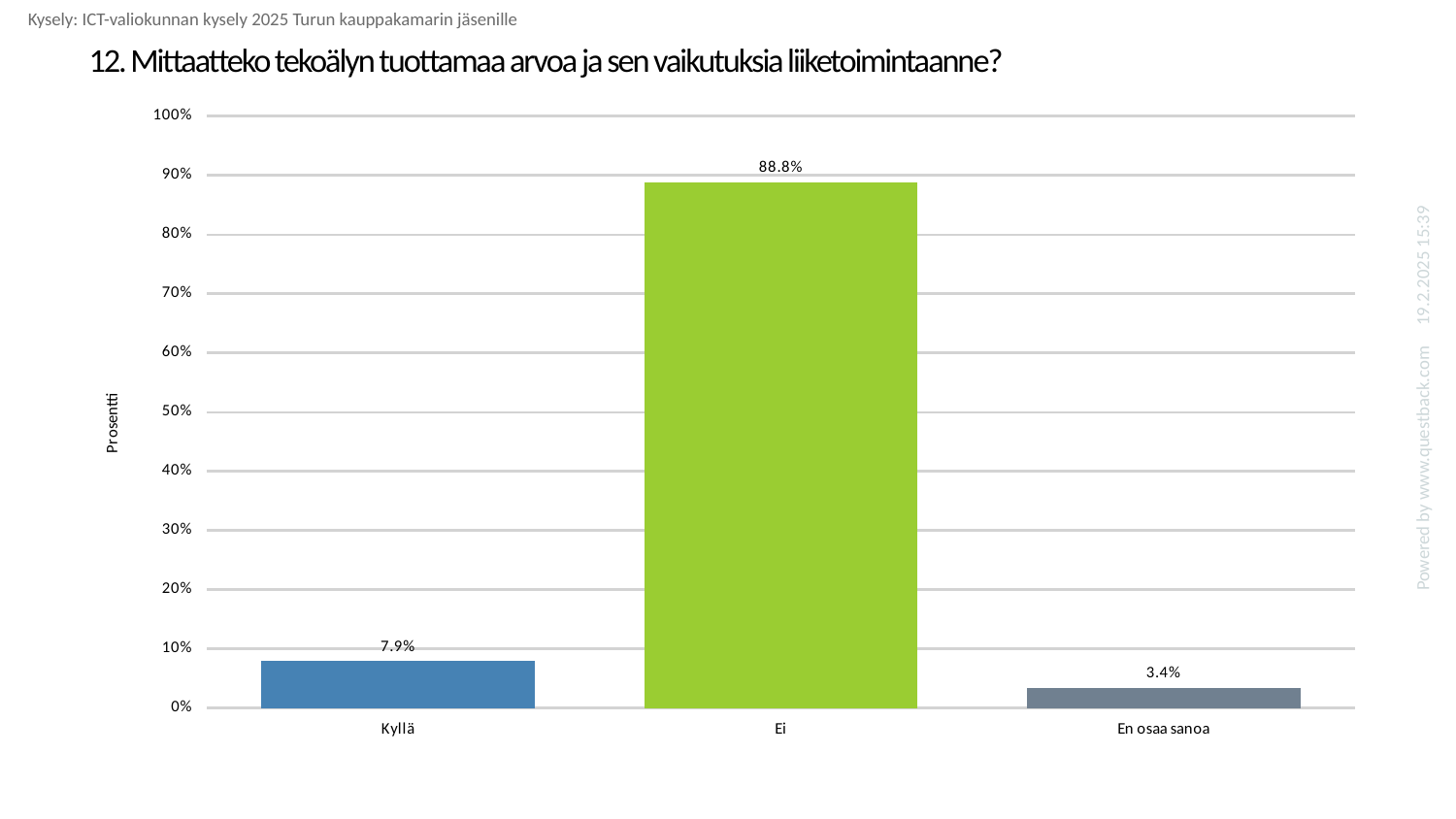

Kysely: ICT-valiokunnan kysely 2025 Turun kauppakamarin jäsenille
# 12. Mittaatteko tekoälyn tuottamaa arvoa ja sen vaikutuksia liiketoimintaanne?

### Chart

| Category | Mittaatteko tekoälyn tuottamaa arvoa ja sen vaikutuksia liiketoimintaanne? |
|---|---|
| Kyllä | 0.07865168539325842 |
| Ei | 0.8876404494382022 |
| En osaa sanoa | 0.033707865168539325 |
Powered by www.questback.com     19.2.2025 15:39